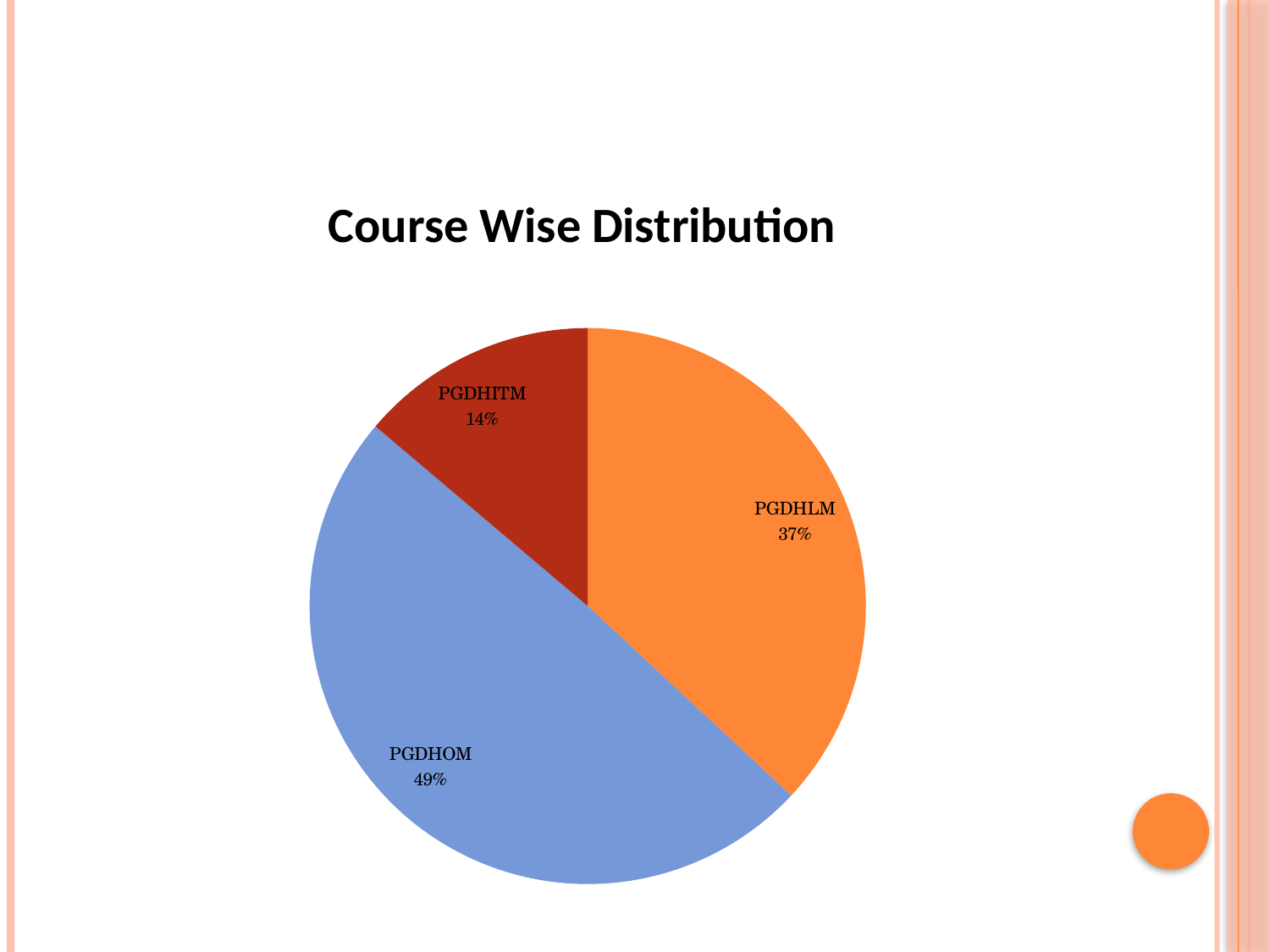

#

### Chart: Course Wise Distribution

| Category |  |
|---|---|
| PGDHLM | 36.9 |
| PGDHOM | 49.2 |
| PGDHITM | 13.8 |